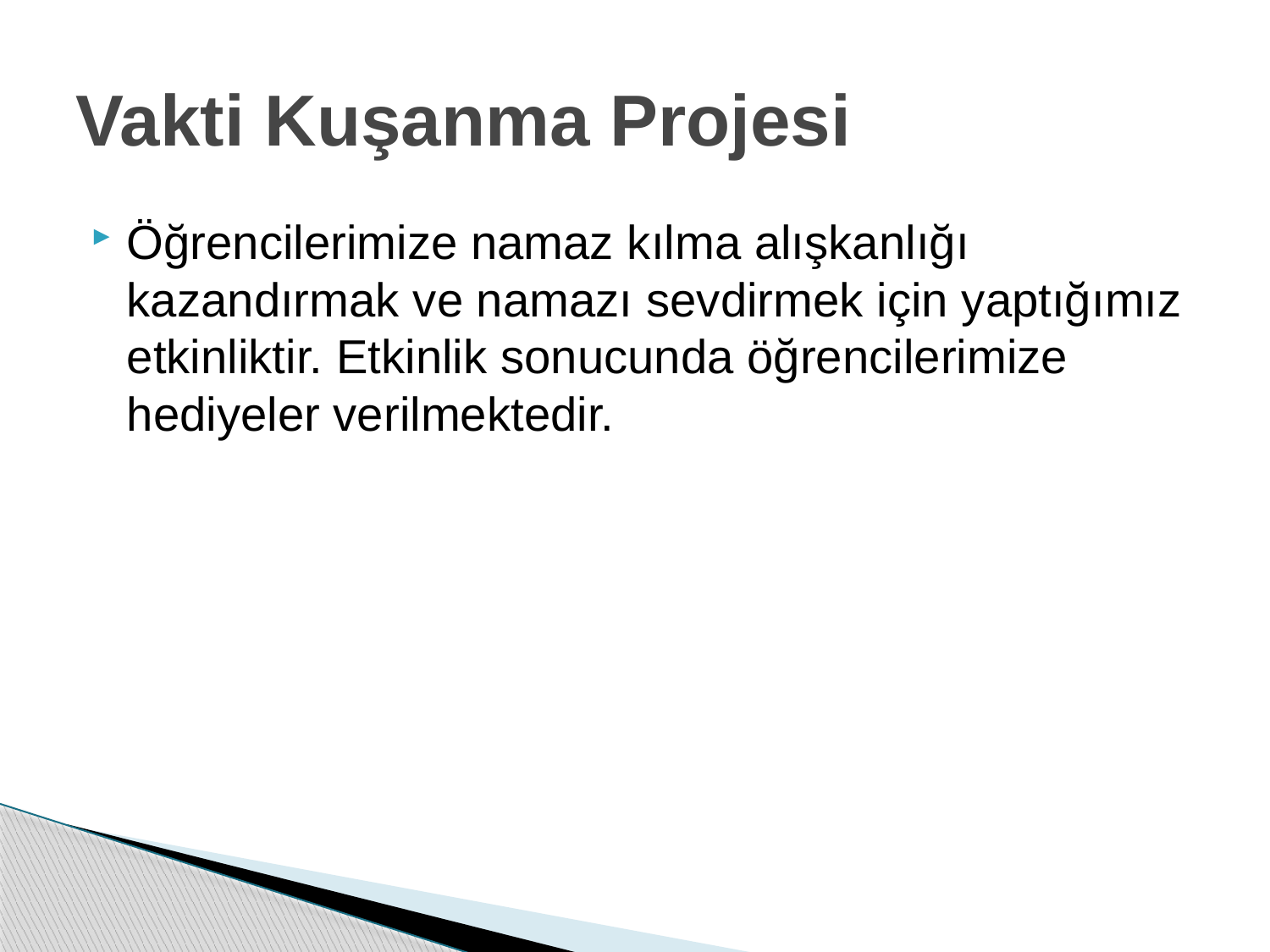

# Vakti Kuşanma Projesi
Öğrencilerimize namaz kılma alışkanlığı kazandırmak ve namazı sevdirmek için yaptığımız etkinliktir. Etkinlik sonucunda öğrencilerimize hediyeler verilmektedir.